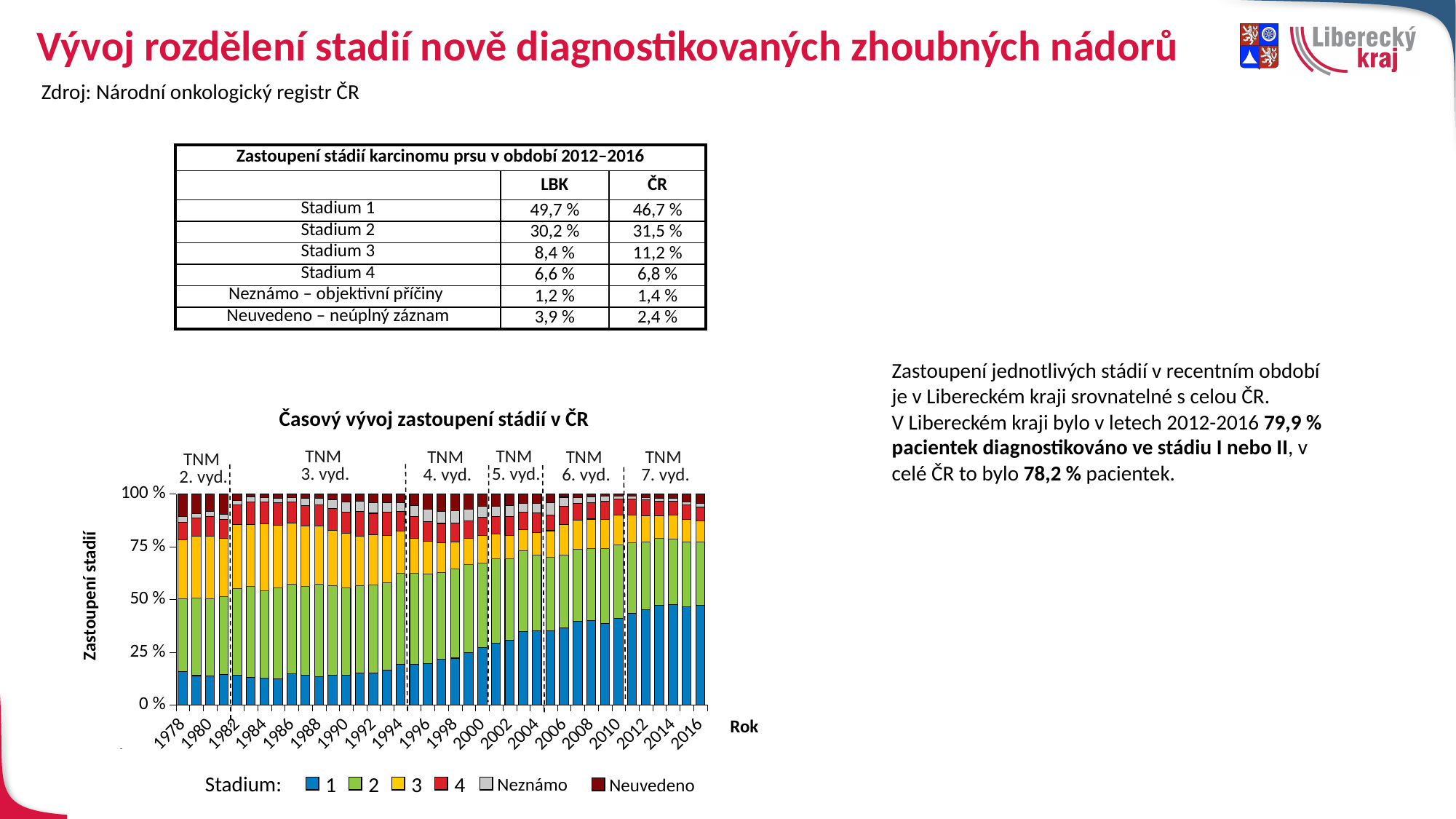

# Vývoj rozdělení stadií nově diagnostikovaných zhoubných nádorů
Zdroj: Národní onkologický registr ČR
| Zastoupení stádií karcinomu prsu v období 2012–2016 |  |  |
| --- | --- | --- |
|  | LBK | ČR |
| Stadium 1 | 49,7 % | 46,7 % |
| Stadium 2 | 30,2 % | 31,5 % |
| Stadium 3 | 8,4 % | 11,2 % |
| Stadium 4 | 6,6 % | 6,8 % |
| Neznámo – objektivní příčiny | 1,2 % | 1,4 % |
| Neuvedeno – neúplný záznam | 3,9 % | 2,4 % |
Zastoupení jednotlivých stádií v recentním období je v Libereckém kraji srovnatelné s celou ČR. V Libereckém kraji bylo v letech 2012-2016 79,9 % pacientek diagnostikováno ve stádiu I nebo II, v celé ČR to bylo 78,2 % pacientek.
Časový vývoj zastoupení stádií v ČR
TNM
3. vyd.
TNM
5. vyd.
TNM
6. vyd.
TNM
7. vyd.
TNM
4. vyd.
TNM
2. vyd.

### Chart

| Category | std1 | std2 | std3 | std4 | stdX | stdY |
|---|---|---|---|---|---|---|
| 1978 | 15.77424023 | 34.62373372 | 27.96671491 | 8.321273517 | 2.713458755 | 10.60057887 |
| 1979 | 13.86887608 | 36.81556196 | 29.17867435 | 8.717579251 | 2.089337176 | 9.329971182 |
| 1980 | 13.69572891 | 36.67490293 | 29.72114366 | 9.248146841 | 2.435580657 | 8.224497 |
| 1981 | 14.52268111 | 36.93297224 | 27.65741368 | 8.801624915 | 2.505077861 | 9.580230196 |
| 1982 | 14.18277104 | 41.00884376 | 30.26531281 | 9.531608254 | 2.030789387 | 2.980674746 |
| 1983 | 13.14569536 | 42.94701987 | 29.47019868 | 10.82781457 | 2.317880795 | 1.291390728 |
| 1984 | 12.62075413 | 41.50825802 | 31.75444064 | 10.50171393 | 2.056715488 | 1.558117794 |
| 1985 | 12.39616613 | 43.06709265 | 29.6485623 | 10.76677316 | 2.204472843 | 1.916932907 |
| 1986 | 14.83312732 | 42.52163164 | 28.89369592 | 10.13597033 | 1.854140915 | 1.761433869 |
| 1987 | 14.05723906 | 42.08754209 | 28.7037037 | 9.511784512 | 3.759820426 | 1.879910213 |
| 1988 | 13.37485172 | 43.80189798 | 27.72835113 | 9.934756821 | 3.173190985 | 1.986951364 |
| 1989 | 13.90058972 | 42.51614715 | 26.22858748 | 10.50266779 | 4.071889919 | 2.780117944 |
| 1990 | 14.02351592 | 41.46831087 | 25.81015199 | 10.03728133 | 4.875250932 | 3.785488959 |
| 1991 | 15.24279408 | 41.23604259 | 23.63022592 | 11.73721111 | 4.570241496 | 3.583484809 |
| 1992 | 15.2404439 | 41.52897657 | 23.82244143 | 10.28360049 | 5.104808878 | 4.01972873 |
| 1993 | 16.32847935 | 41.44187157 | 22.48746718 | 11.00501313 | 4.631176892 | 4.105991884 |
| 1994 | 19.33749193 | 42.91245429 | 20.025812 | 9.378360938 | 4.215960422 | 4.129920413 |
| 1995 | 19.23913043 | 43.30434783 | 16.45652174 | 10.43478261 | 4.956521739 | 5.608695652 |
| 1996 | 19.68572676 | 42.29594064 | 15.62636403 | 9.362723701 | 5.958096901 | 7.07114797 |
| 1997 | 21.76457837 | 41.12291351 | 13.85215695 | 9.299804899 | 5.787990462 | 8.172555821 |
| 1998 | 22.14285714 | 42.28991597 | 12.68907563 | 9.117647059 | 5.756302521 | 8.004201681 |
| 1999 | 24.70267109 | 41.70403587 | 12.67303568 | 8.071748879 | 5.634626633 | 7.213881848 |
| 2000 | 27.31075697 | 39.96015936 | 13.06772908 | 8.74501992 | 4.980079681 | 5.93625498 |
| 2001 | 29.38613111 | 39.76885184 | 11.84160667 | 8.165971959 | 4.964001516 | 5.873436908 |
| 2002 | 30.57747489 | 38.70157819 | 10.97560976 | 9.00286944 | 5.093256815 | 5.649210904 |
| 2003 | 34.68052993 | 38.35317793 | 10.09558947 | 8.317960758 | 3.940969311 | 4.611772598 |
| 2004 | 35.24236674 | 35.70812489 | 10.91944109 | 9.211661204 | 4.398826979 | 4.519579093 |
| 2005 | 35.25719268 | 34.61203139 | 12.72885789 | 7.567567568 | 5.701830863 | 4.132519616 |
| 2006 | 36.4661031 | 34.67594895 | 14.30465772 | 8.834742251 | 4.193601856 | 1.52494613 |
| 2007 | 39.47603453 | 34.31080679 | 13.7392081 | 7.948794284 | 2.932420363 | 1.592735933 |
| 2008 | 39.81693364 | 34.24866514 | 14.03508772 | 7.841342487 | 2.715484363 | 1.342486651 |
| 2009 | 38.68601239 | 35.39289208 | 14.00391262 | 8.412129116 | 2.592109553 | 0.912944245 |
| 2010 | 41.06395696 | 34.83263598 | 14.21099821 | 7.426778243 | 1.34488942 | 1.120741184 |
| 2011 | 43.32437276 | 33.72162485 | 12.85842294 | 7.825567503 | 1.224611708 | 1.045400239 |
| 2012 | 45.01006615 | 32.19729652 | 12.53954559 | 7.506471096 | 1.064135749 | 1.682484901 |
| 2013 | 47.21763085 | 31.58402204 | 10.95041322 | 6.749311295 | 1.336088154 | 2.162534435 |
| 2014 | 47.39276703 | 31.27277825 | 11.36809644 | 6.672273619 | 1.149425287 | 2.144659378 |
| 2015 | 46.46436526 | 30.8045657 | 10.74610245 | 6.890311804 | 1.350222717 | 3.744432071 |
| 2016 | 47.32686981 | 29.77839335 | 10.24930748 | 6.426592798 | 1.88365651 | 4.335180055 |
Zastoupení stadií
Rok

1
2
3
4
Stadium:
Neznámo
Neuvedeno